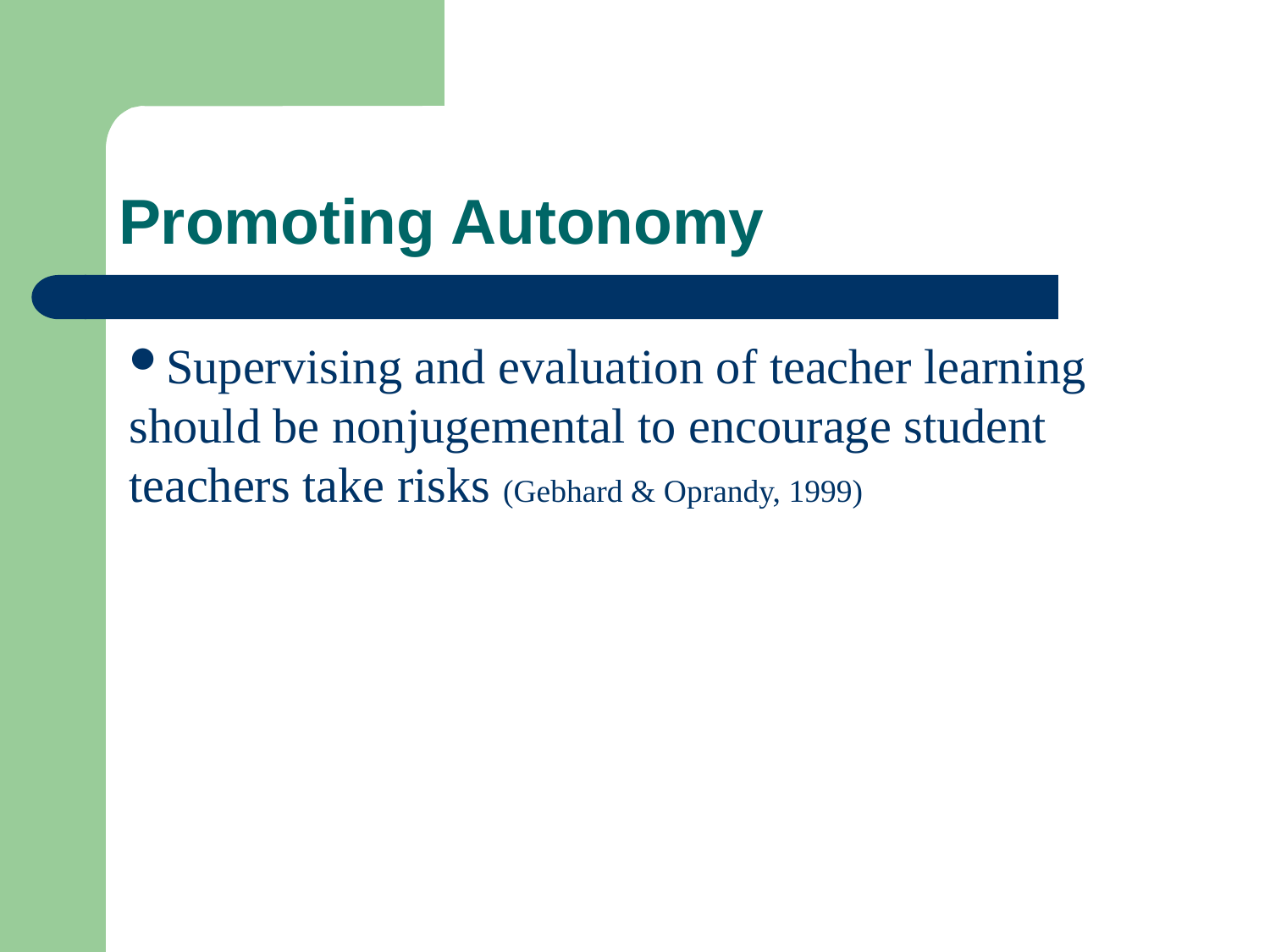

# Promoting Autonomy
Supervising and evaluation of teacher learning should be nonjugemental to encourage student teachers take risks (Gebhard & Oprandy, 1999)